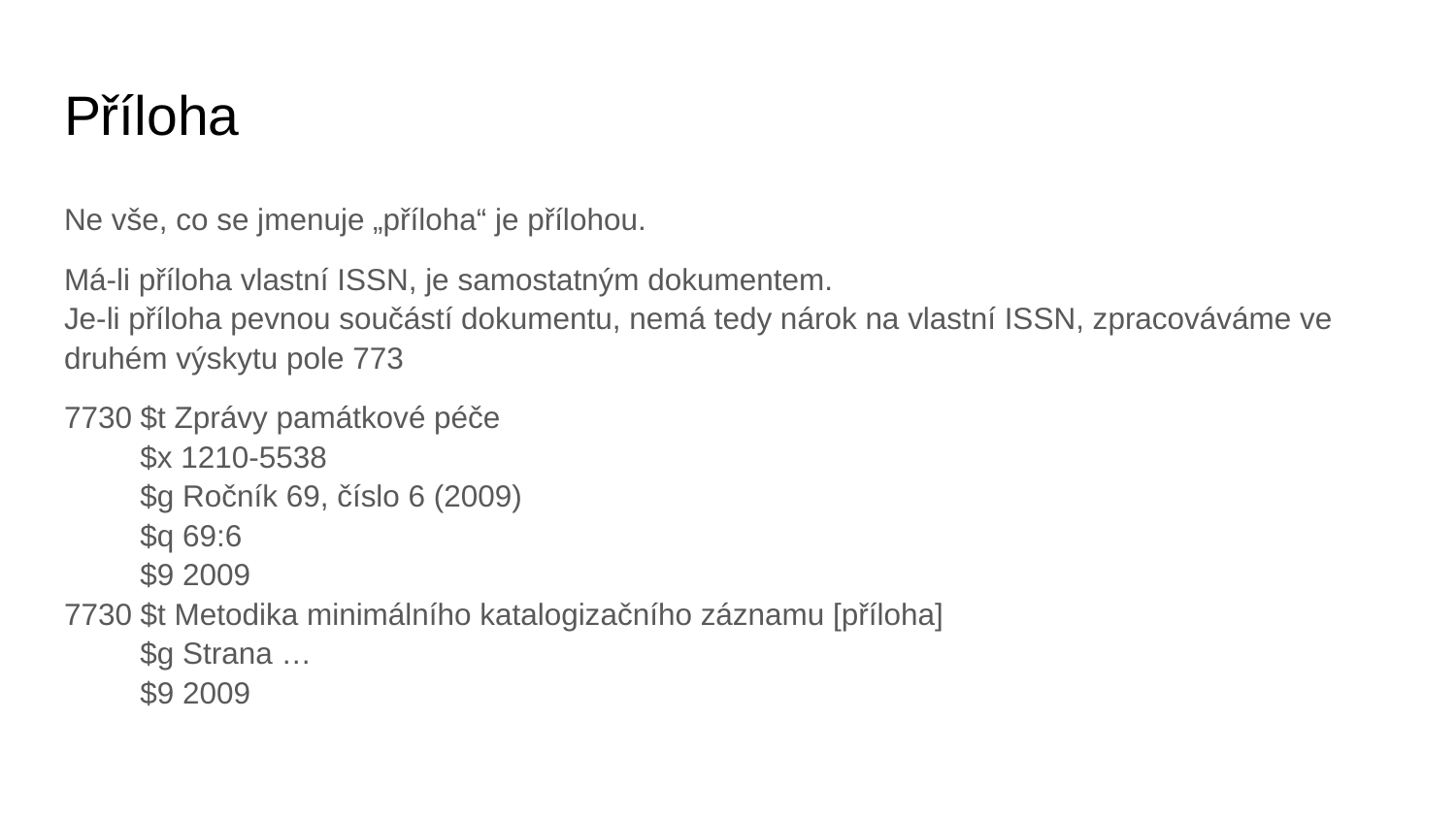

# Příloha
Ne vše, co se jmenuje „příloha“ je přílohou.
Má-li příloha vlastní ISSN, je samostatným dokumentem.
Je-li příloha pevnou součástí dokumentu, nemá tedy nárok na vlastní ISSN, zpracováváme ve druhém výskytu pole 773
7730 $t Zprávy památkové péče
         $x 1210-5538
         $g Ročník 69, číslo 6 (2009)
         $q 69:6
         $9 2009
7730 $t Metodika minimálního katalogizačního záznamu [příloha]
         $g Strana …
         $9 2009